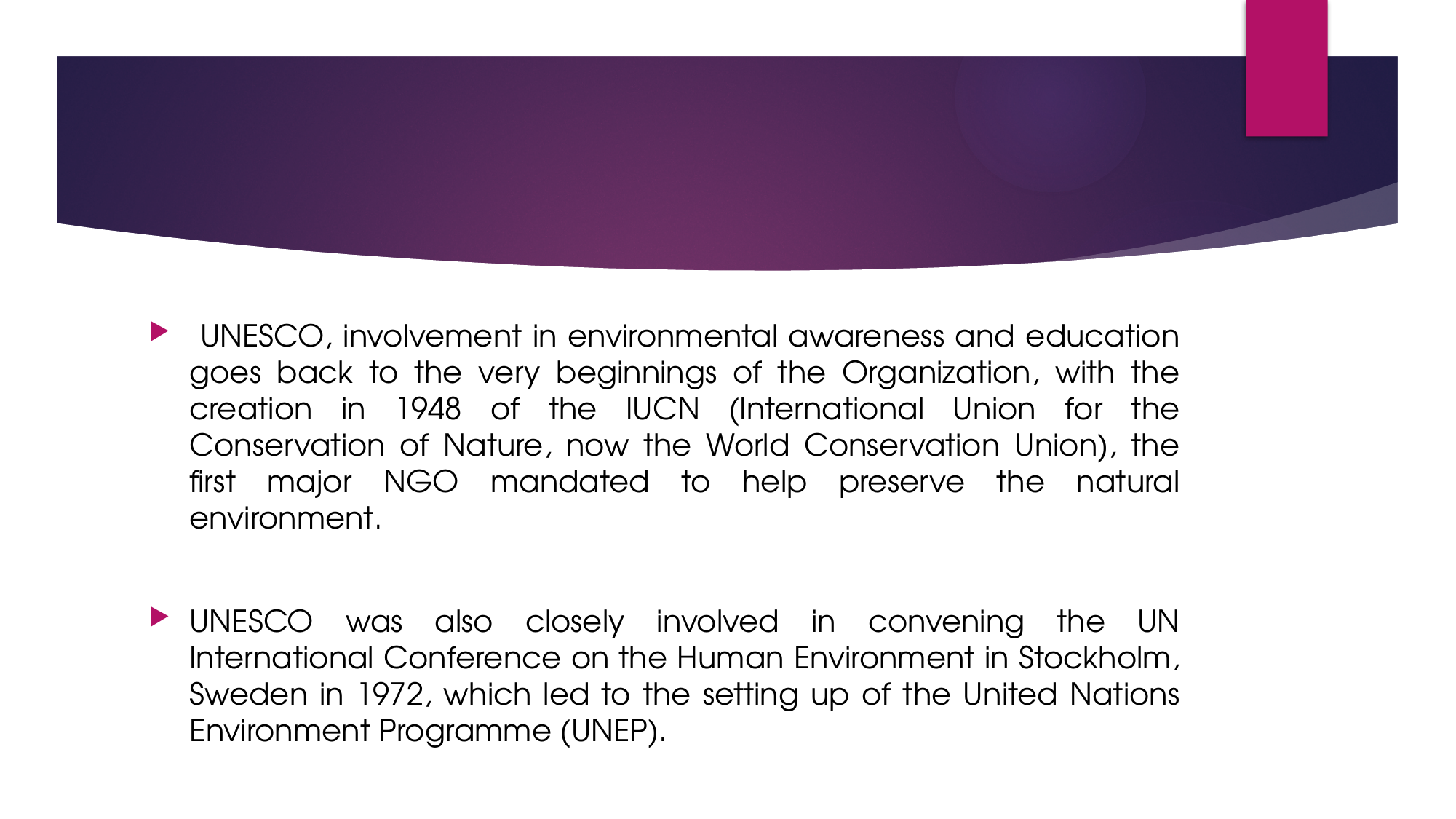

UNESCO, involvement in environmental awareness and education goes back to the very beginnings of the Organization, with the creation in 1948 of the IUCN (International Union for the Conservation of Nature, now the World Conservation Union), the first major NGO mandated to help preserve the natural environment.

UNESCO was also closely involved in convening the UN International Conference on the Human Environment in Stockholm, Sweden in 1972, which led to the setting up of the United Nations Environment Programme (UNEP).